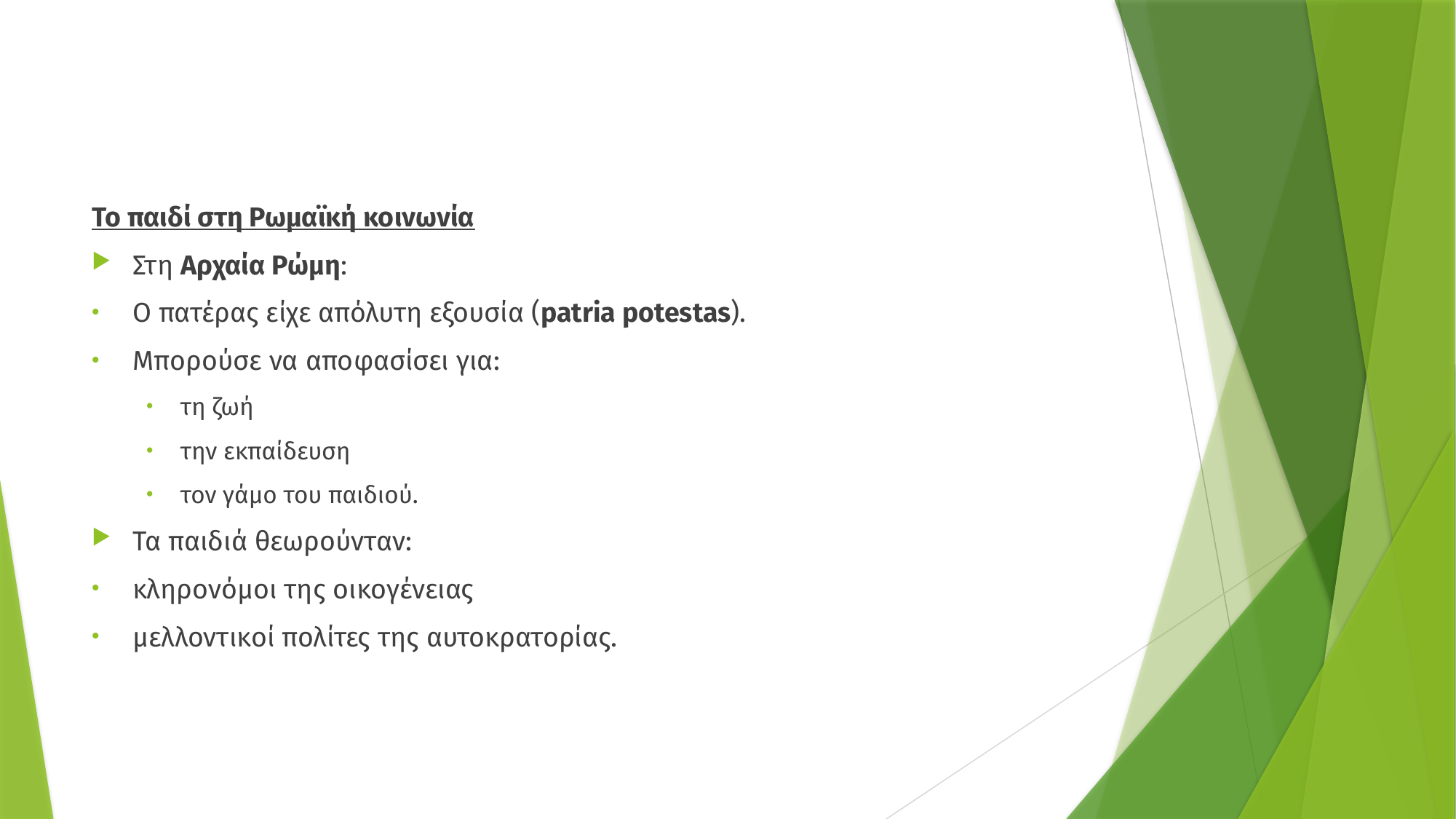

Το παιδί στη Ρωμαϊκή κοινωνία
Στη Αρχαία Ρώμη:
Ο πατέρας είχε απόλυτη εξουσία (patria potestas).
Μπορούσε να αποφασίσει για:
τη ζωή
την εκπαίδευση
τον γάμο του παιδιού.
Τα παιδιά θεωρούνταν:
κληρονόμοι της οικογένειας
μελλοντικοί πολίτες της αυτοκρατορίας.